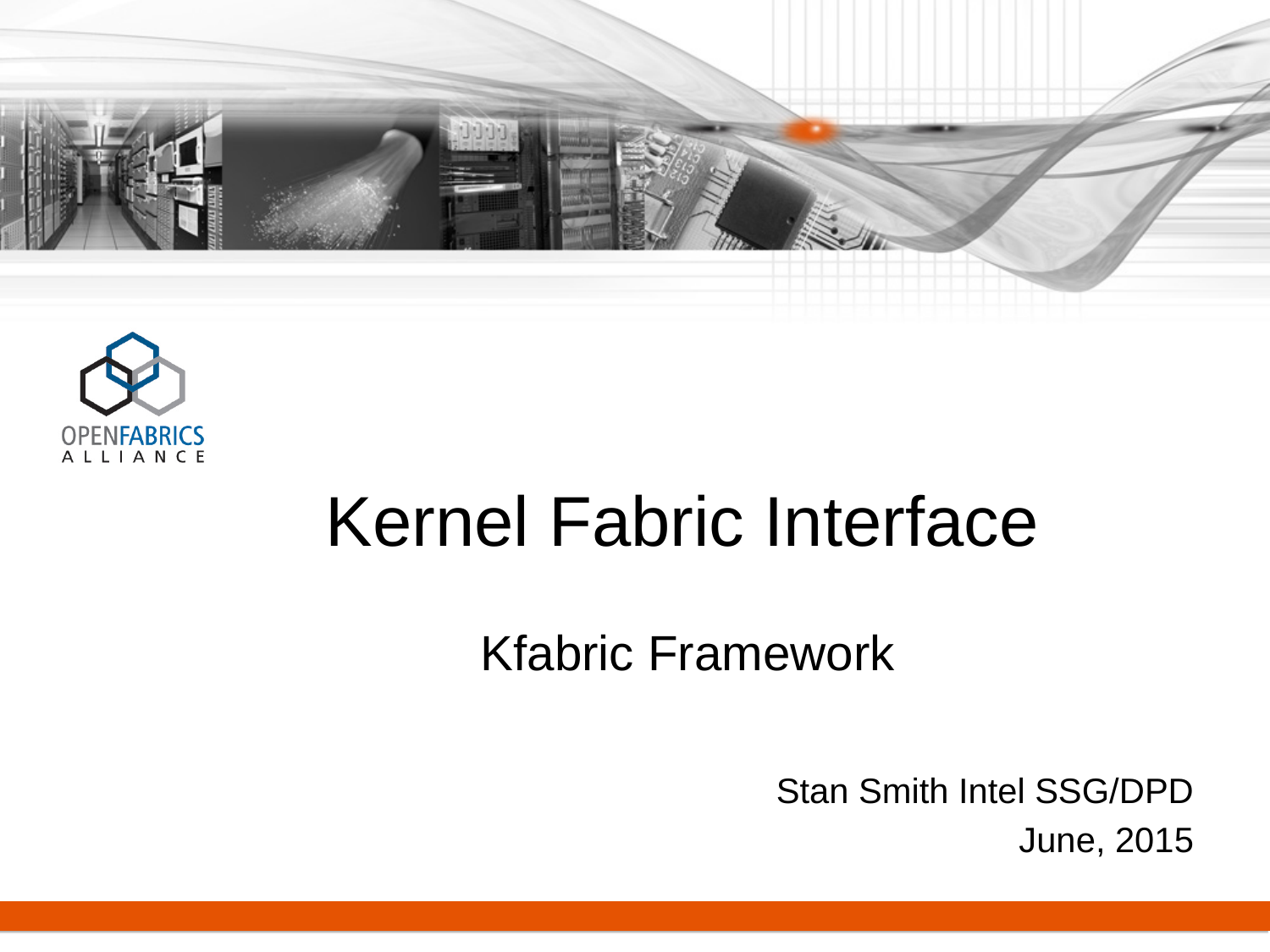

Kernel Fabric Interface
Kfabric Framework
Stan Smith Intel SSG/DPD
June, 2015